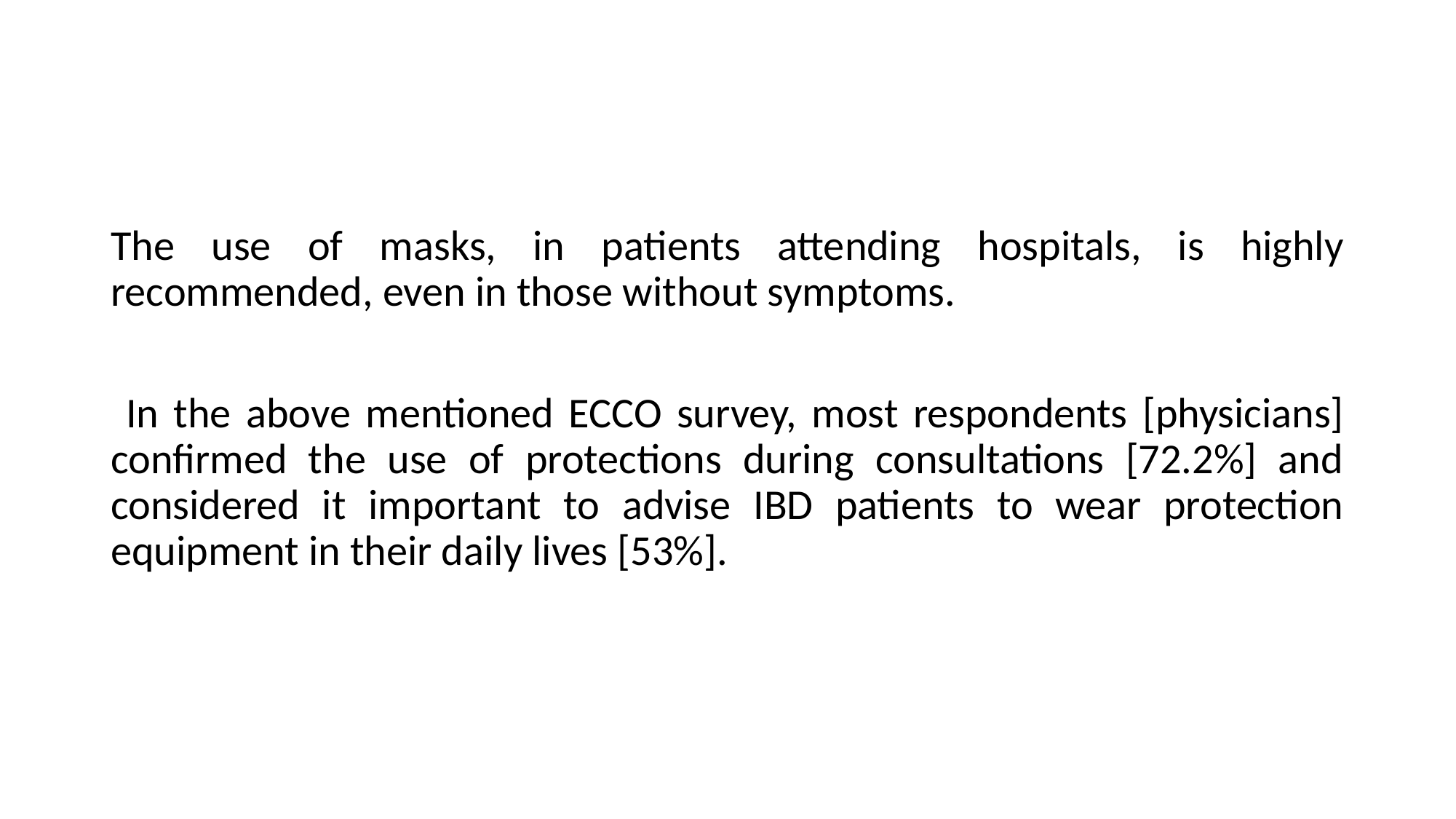

#
The use of masks, in patients attending hospitals, is highly recommended, even in those without symptoms.

 In the above mentioned ECCO survey, most respondents [physicians] confirmed the use of protections during consultations [72.2%] and considered it important to advise IBD patients to wear protection equipment in their daily lives [53%].